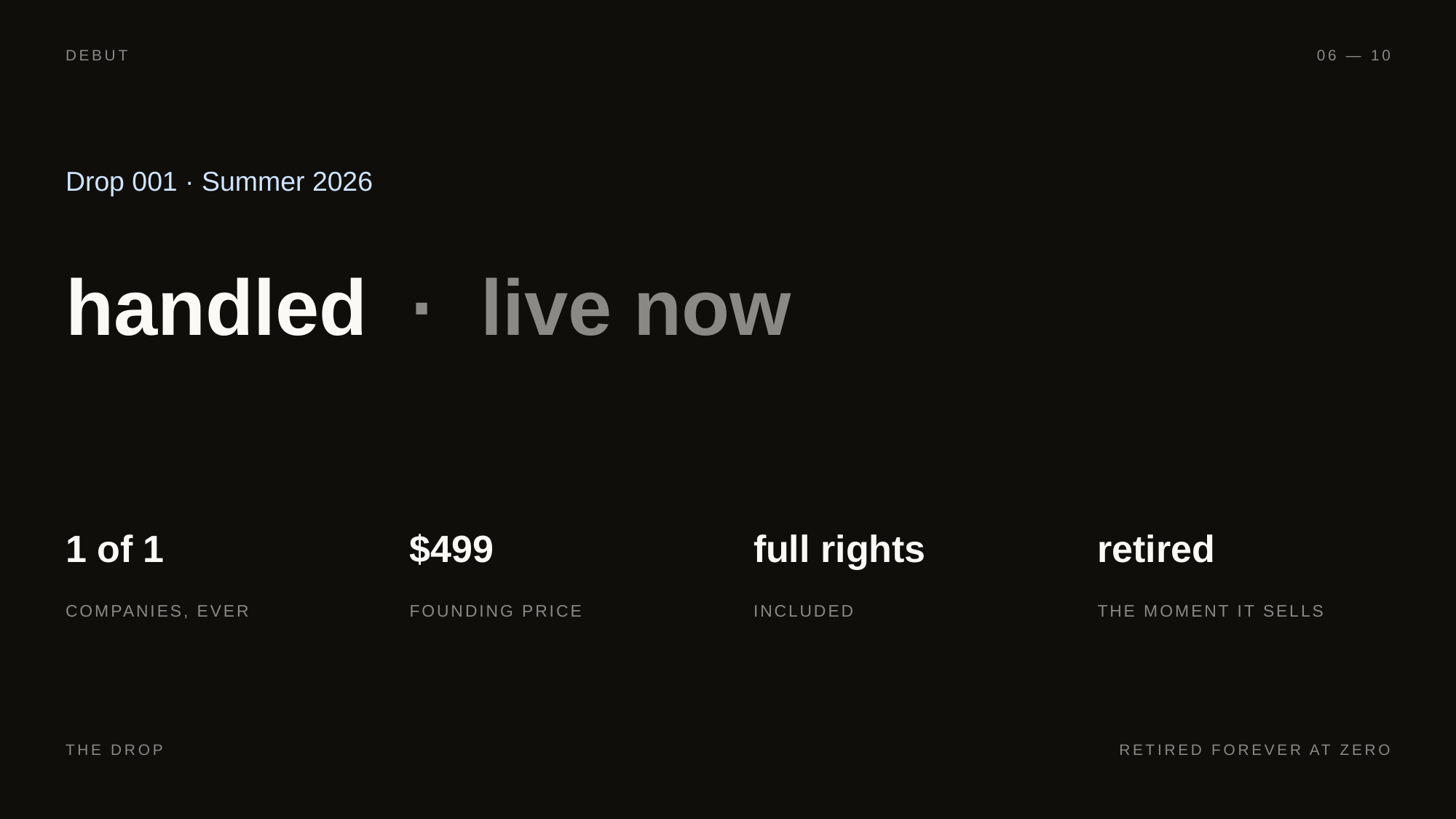

DEBUT
06 — 10
Drop 001 · Summer 2026
handled  ·  live now
1 of 1
$499
full rights
retired
COMPANIES, EVER
FOUNDING PRICE
INCLUDED
THE MOMENT IT SELLS
THE DROP
RETIRED FOREVER AT ZERO